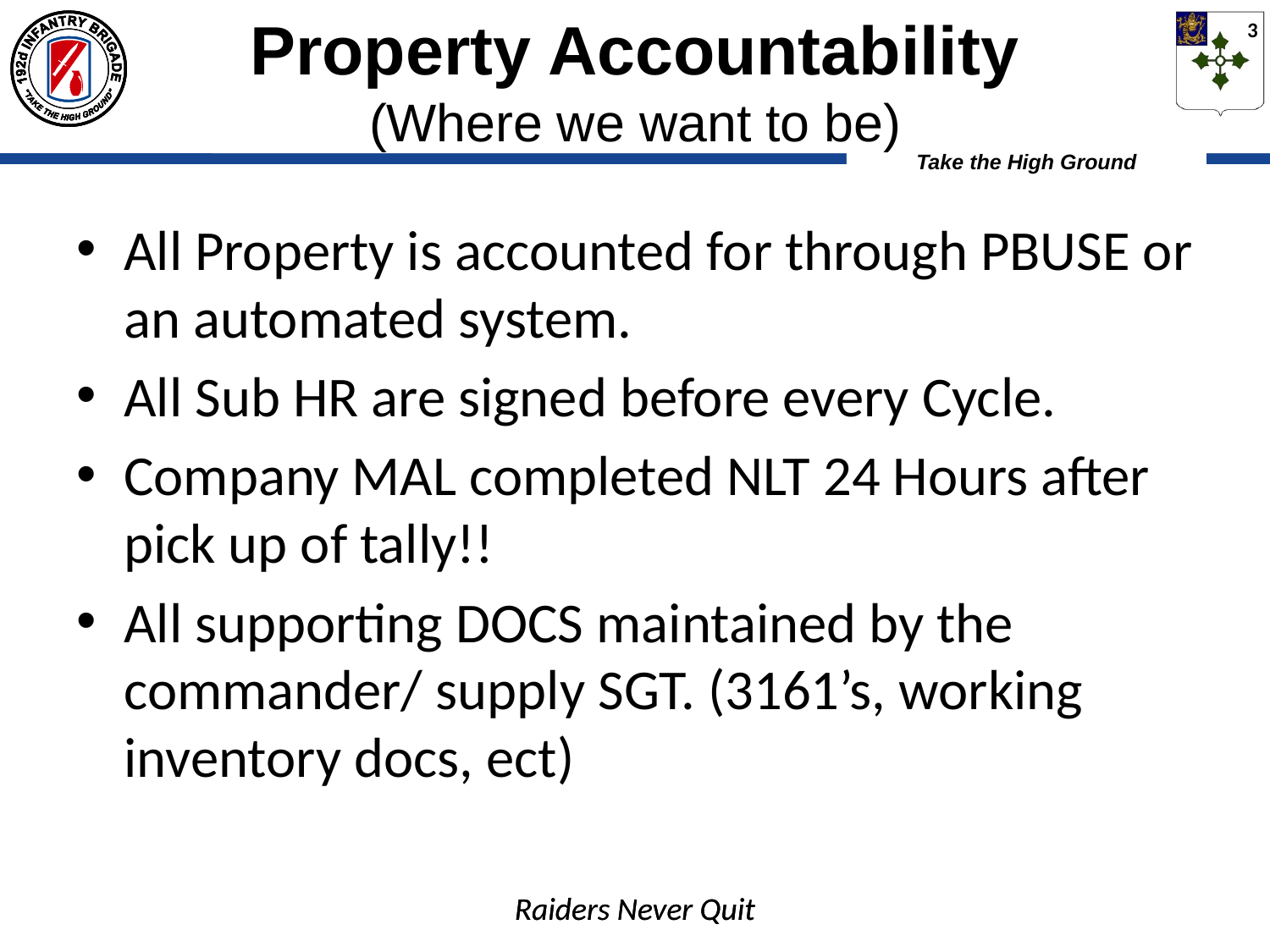

Property Accountability
(Where we want to be)
All Property is accounted for through PBUSE or an automated system.
All Sub HR are signed before every Cycle.
Company MAL completed NLT 24 Hours after pick up of tally!!
All supporting DOCS maintained by the commander/ supply SGT. (3161’s, working inventory docs, ect)